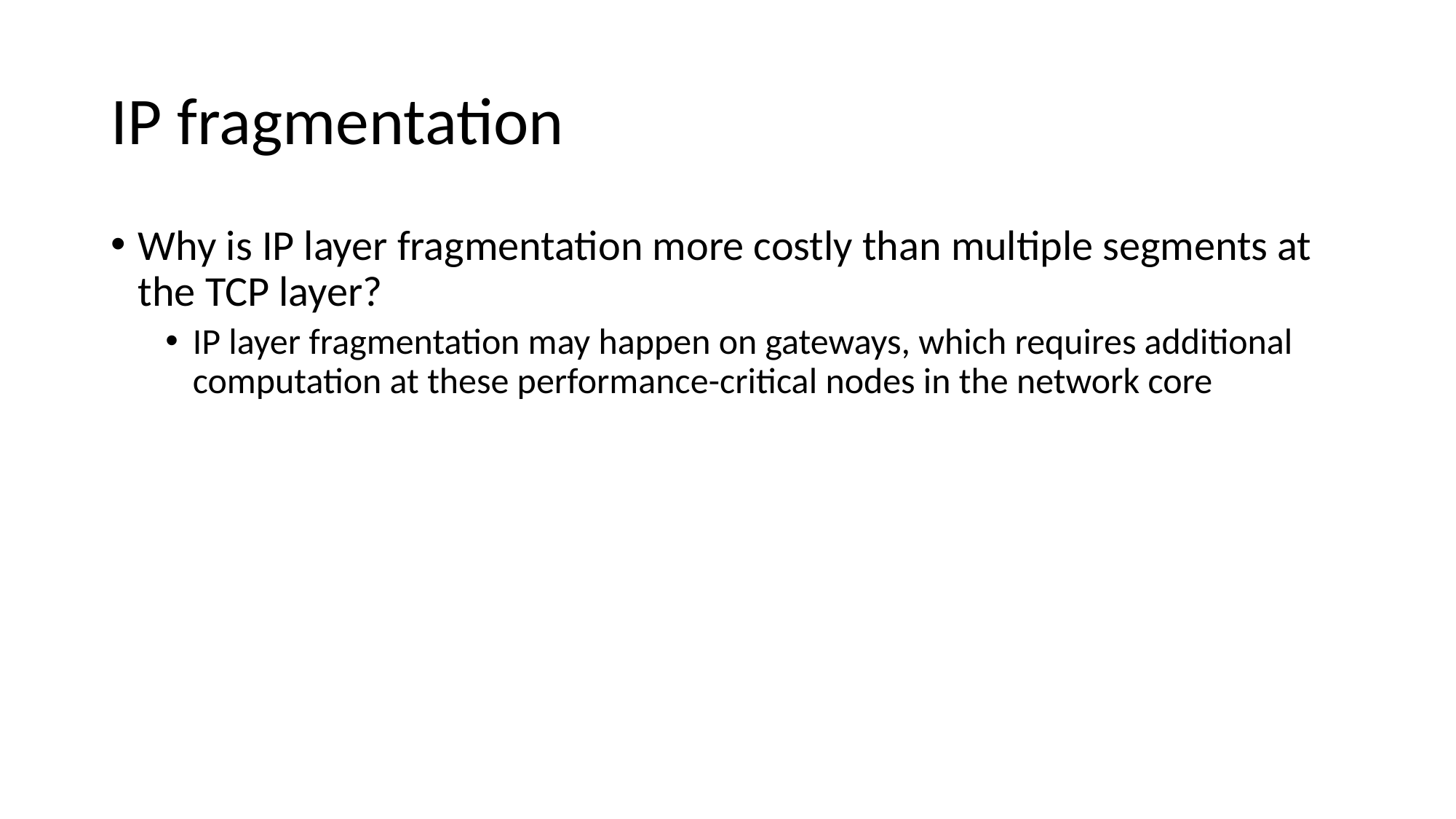

# IP fragmentation
Why is IP layer fragmentation more costly than multiple segments at the TCP layer?
IP layer fragmentation may happen on gateways, which requires additional computation at these performance-critical nodes in the network core